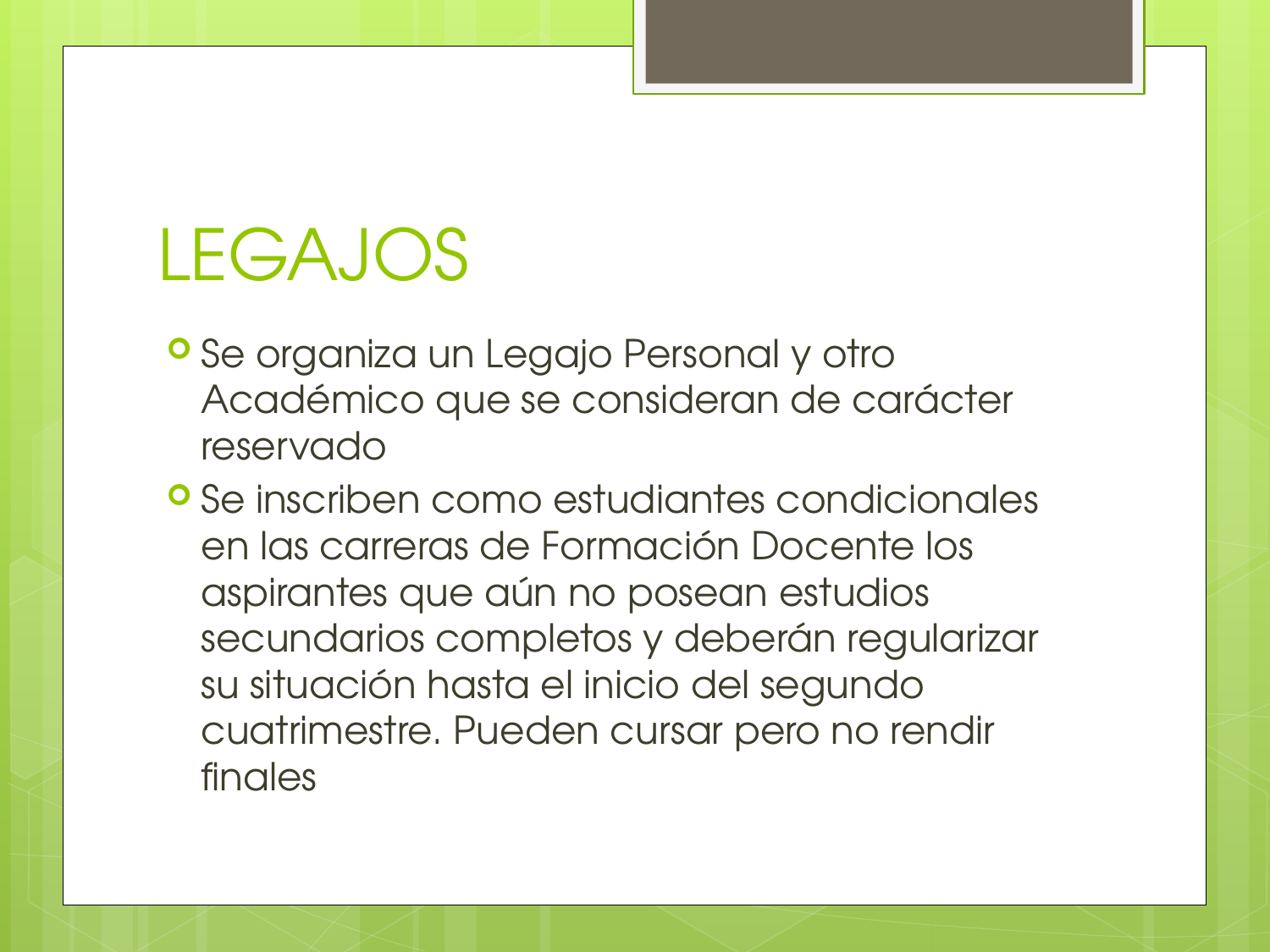

# LEGAJOS
Se organiza un Legajo Personal y otro Académico que se consideran de carácter reservado
Se inscriben como estudiantes condicionales en las carreras de Formación Docente los aspirantes que aún no posean estudios secundarios completos y deberán regularizar su situación hasta el inicio del segundo cuatrimestre. Pueden cursar pero no rendir finales